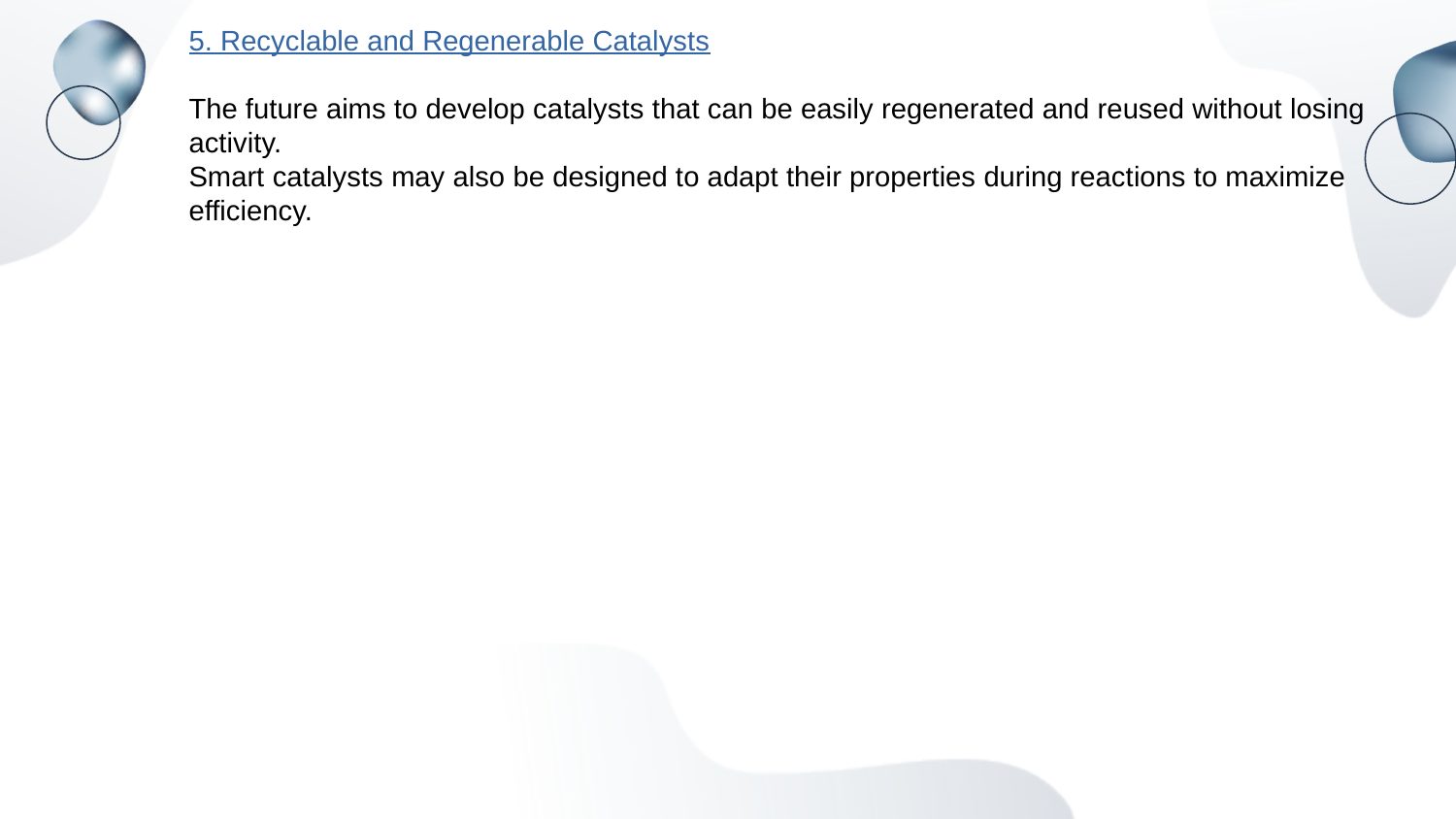

5. Recyclable and Regenerable Catalysts

The future aims to develop catalysts that can be easily regenerated and reused without losing activity.
Smart catalysts may also be designed to adapt their properties during reactions to maximize efficiency.